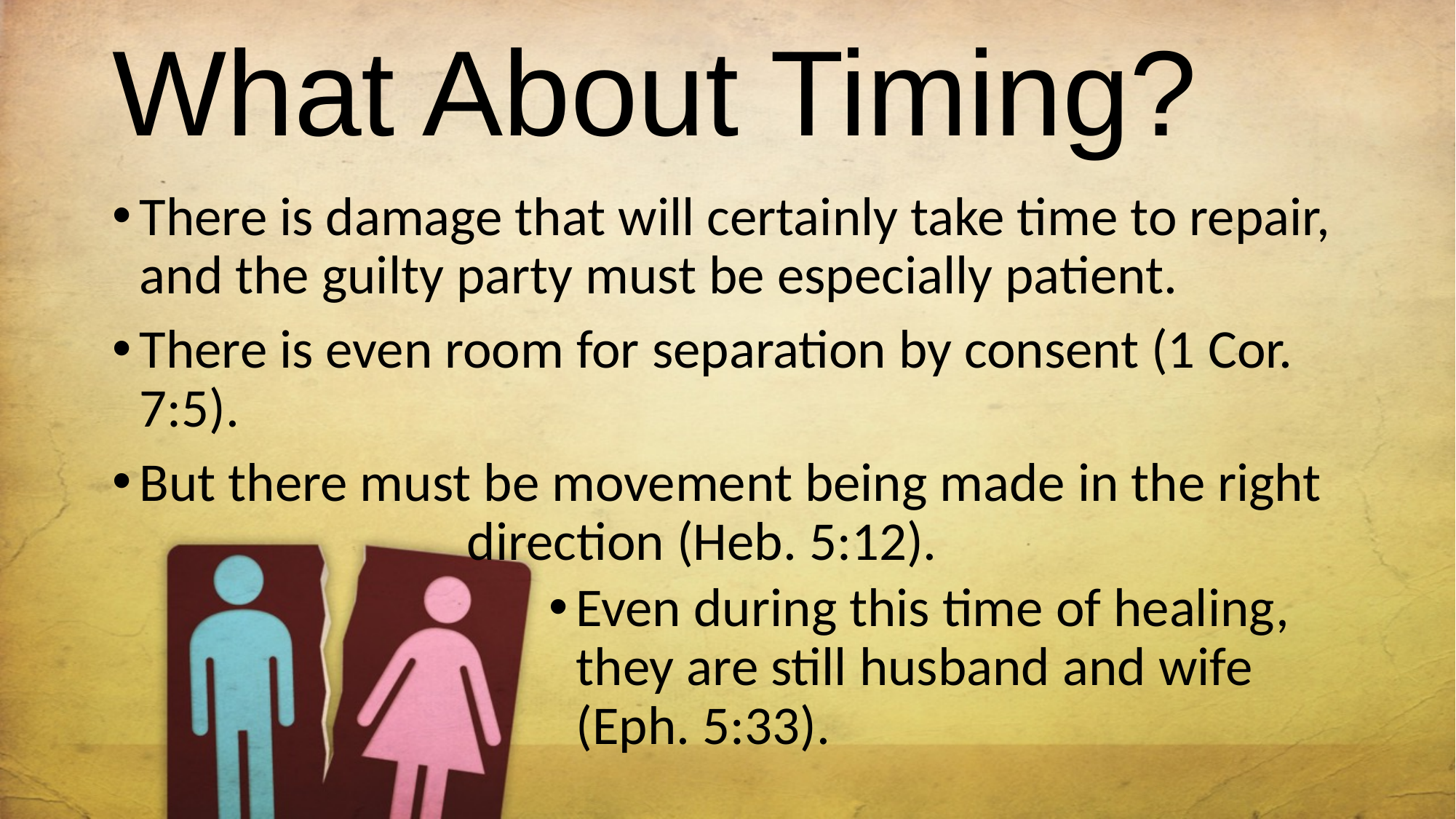

# What About Timing?
There is damage that will certainly take time to repair, and the guilty party must be especially patient.
There is even room for separation by consent (1 Cor. 7:5).
But there must be movement being made in the right 				direction (Heb. 5:12).
Even during this time of healing, they are still husband and wife (Eph. 5:33).